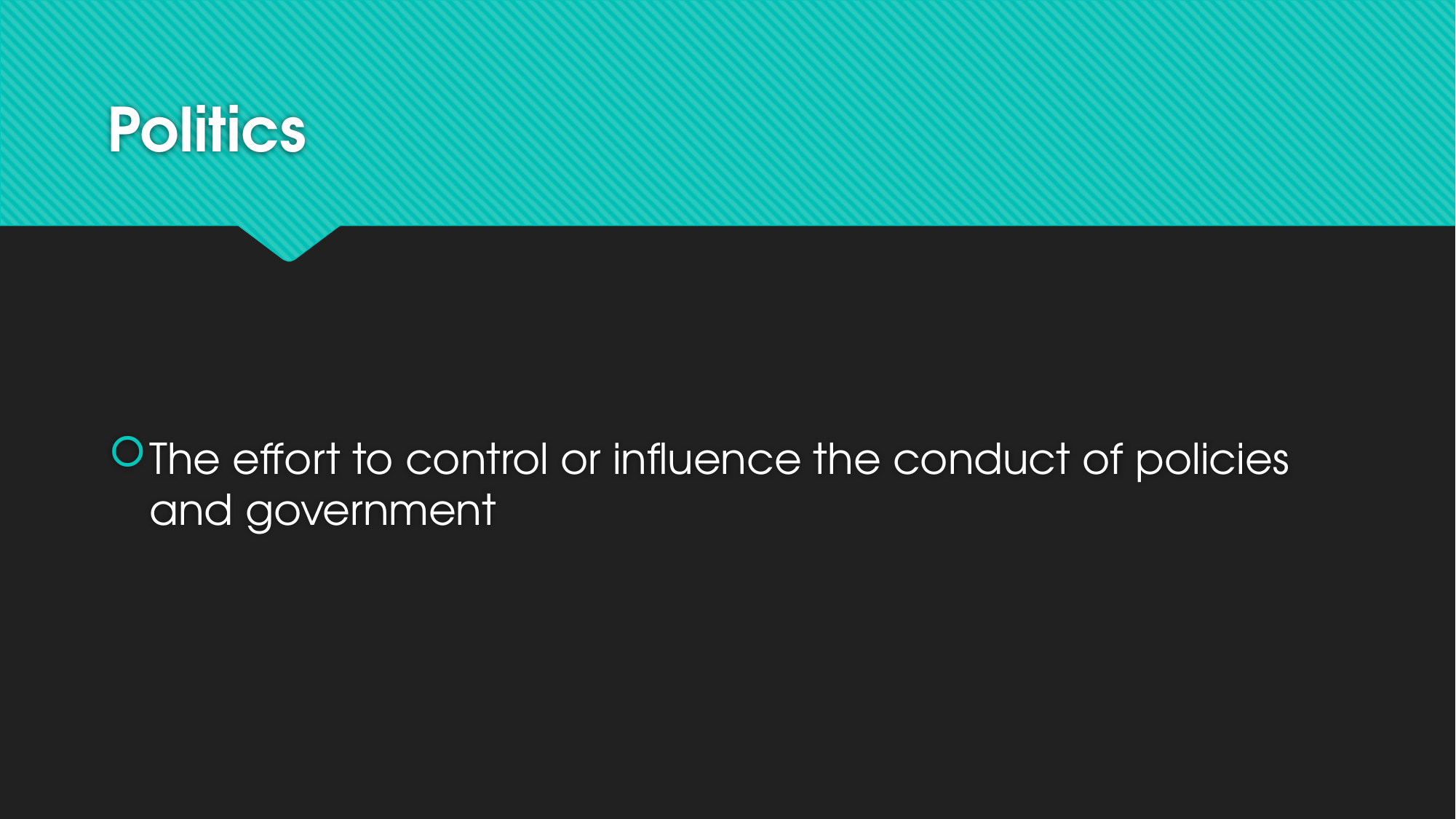

# Politics
The effort to control or influence the conduct of policies and government